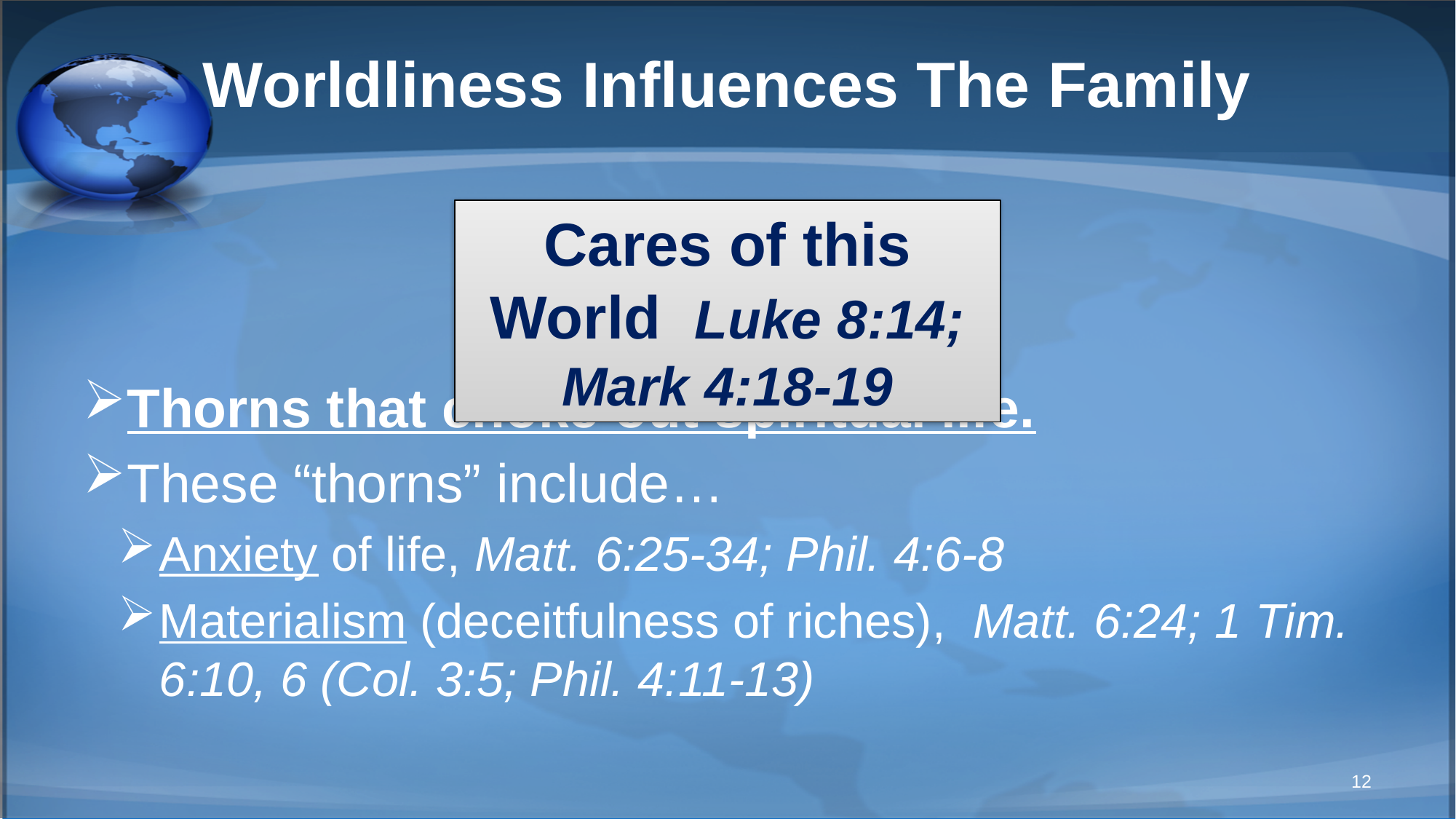

# Worldliness Influences The Family
Cares of this World  Luke 8:14; Mark 4:18-19
Thorns that choke out spiritual life.
These “thorns” include…
Anxiety of life, Matt. 6:25-34; Phil. 4:6-8
Materialism (deceitfulness of riches),  Matt. 6:24; 1 Tim. 6:10, 6 (Col. 3:5; Phil. 4:11-13)
12